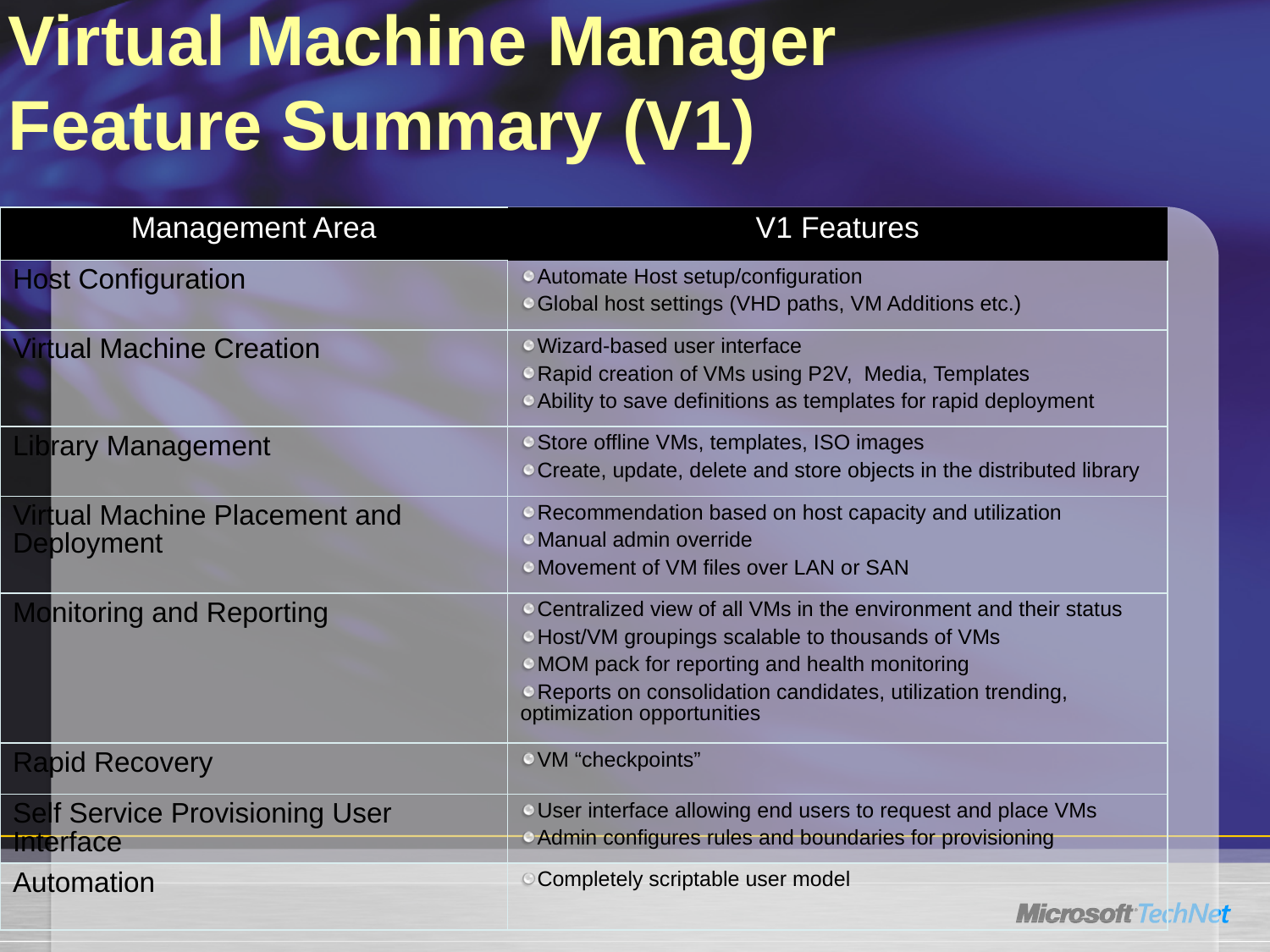

# Virtual Machine Manager Feature Summary (V1)

| Management Area | V1 Features |
| --- | --- |
| Host Configuration | Automate Host setup/configuration Global host settings (VHD paths, VM Additions etc.) |
| Virtual Machine Creation | Wizard-based user interface Rapid creation of VMs using P2V, Media, Templates Ability to save definitions as templates for rapid deployment |
| Library Management | Store offline VMs, templates, ISO images Create, update, delete and store objects in the distributed library |
| Virtual Machine Placement and Deployment | Recommendation based on host capacity and utilization Manual admin override Movement of VM files over LAN or SAN |
| Monitoring and Reporting | Centralized view of all VMs in the environment and their status Host/VM groupings scalable to thousands of VMs MOM pack for reporting and health monitoring Reports on consolidation candidates, utilization trending, optimization opportunities |
| Rapid Recovery | VM “checkpoints” |
| Self Service Provisioning User Interface | User interface allowing end users to request and place VMs Admin configures rules and boundaries for provisioning |
| Automation | Completely scriptable user model |